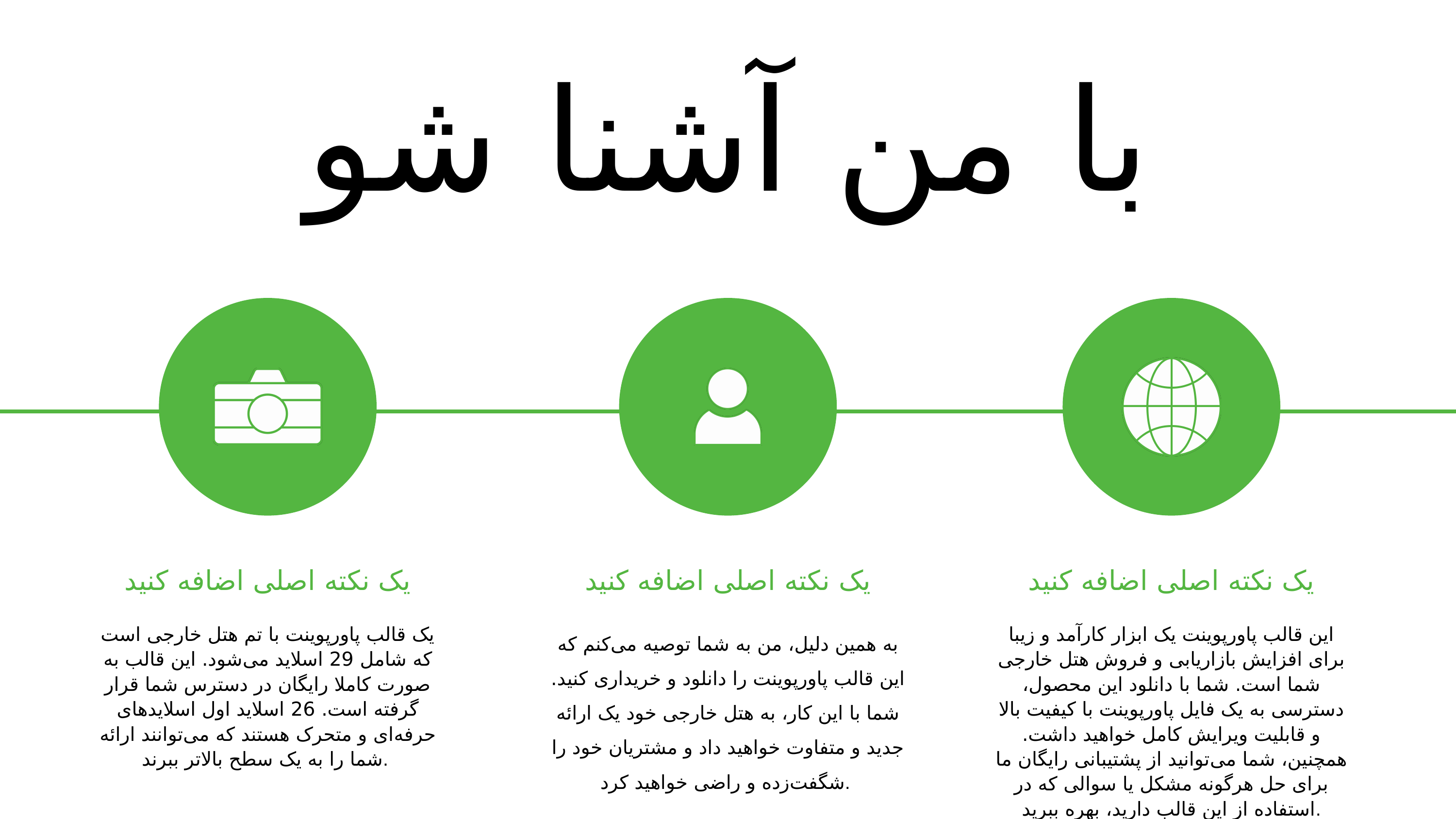

با من آشنا شو

یک نکته اصلی اضافه کنید
یک قالب پاورپوینت با تم هتل خارجی است که شامل 29 اسلاید می‌شود. این قالب به صورت کاملا رایگان در دسترس شما قرار گرفته است. 26 اسلاید اول اسلایدهای حرفه‌ای و متحرک هستند که می‌توانند ارائه شما را به یک سطح بالاتر ببرند.
یک نکته اصلی اضافه کنید
به همین دلیل، من به شما توصیه می‌کنم که این قالب پاورپوینت را دانلود و خریداری کنید. شما با این کار، به هتل خارجی خود یک ارائه جدید و متفاوت خواهید داد و مشتریان خود را شگفت‌زده و راضی خواهید کرد.
یک نکته اصلی اضافه کنید
این قالب پاورپوینت یک ابزار کارآمد و زیبا برای افزایش بازاریابی و فروش هتل خارجی شما است. شما با دانلود این محصول، دسترسی به یک فایل پاورپوینت با کیفیت بالا و قابلیت ویرایش کامل خواهید داشت. همچنین، شما می‌توانید از پشتیبانی رایگان ما برای حل هرگونه مشکل یا سوالی که در استفاده از این قالب دارید، بهره ببرید.